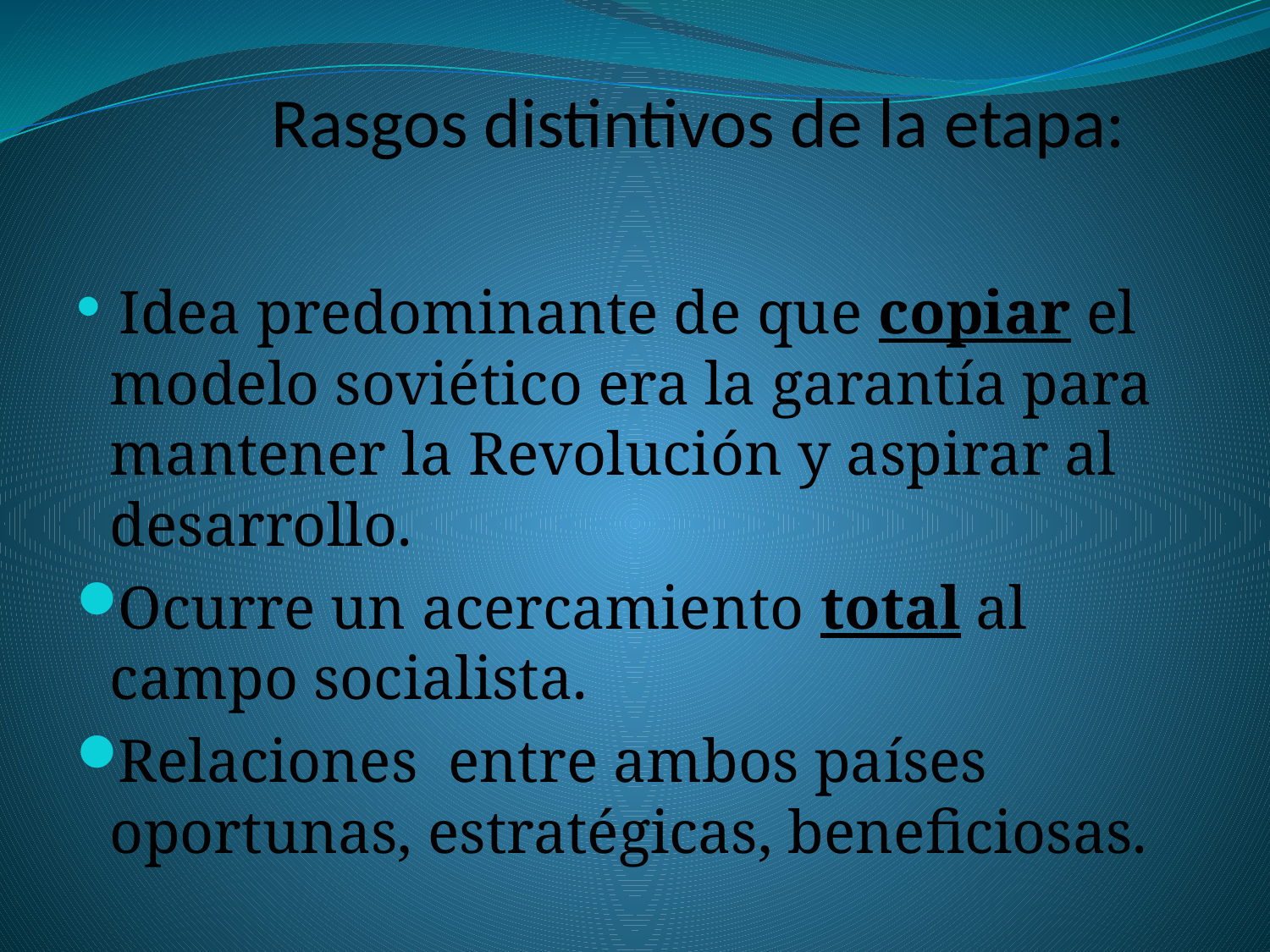

# Rasgos distintivos de la etapa:
 Idea predominante de que copiar el modelo soviético era la garantía para mantener la Revolución y aspirar al desarrollo.
Ocurre un acercamiento total al campo socialista.
Relaciones  entre ambos países oportunas, estratégicas, beneficiosas.